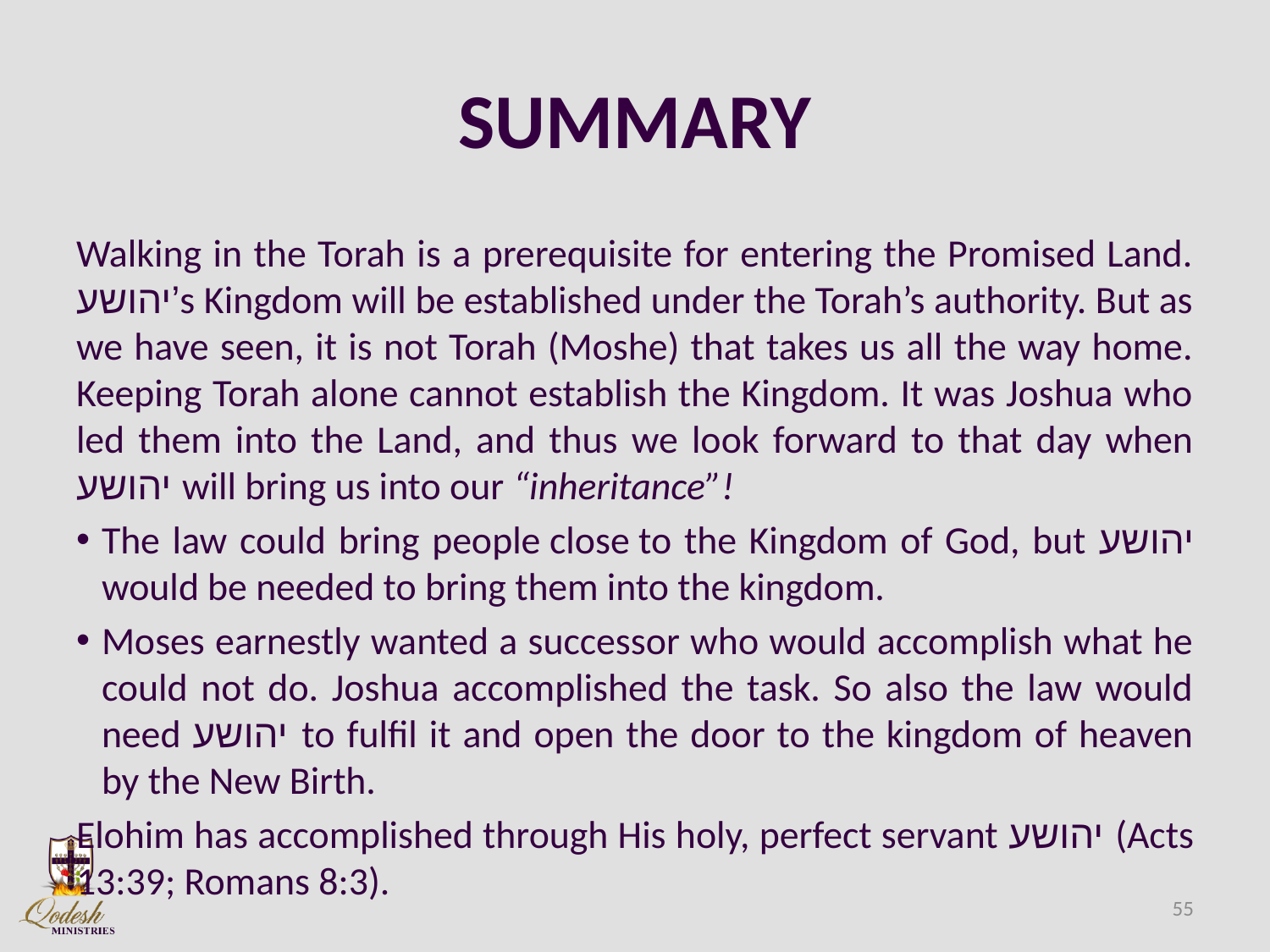

# SUMMARY
Walking in the Torah is a prerequisite for entering the Promised Land. יהושע’s Kingdom will be established under the Torah’s authority. But as we have seen, it is not Torah (Moshe) that takes us all the way home. Keeping Torah alone cannot establish the Kingdom. It was Joshua who led them into the Land, and thus we look forward to that day when יהושע will bring us into our “inheritance”!
The law could bring people close to the Kingdom of God, but יהושע would be needed to bring them into the kingdom.
Moses earnestly wanted a successor who would accomplish what he could not do. Joshua accomplished the task. So also the law would need יהושע to fulfil it and open the door to the kingdom of heaven by the New Birth.
Elohim has accomplished through His holy, perfect servant יהושע (Acts 13:39; Romans 8:3).

55